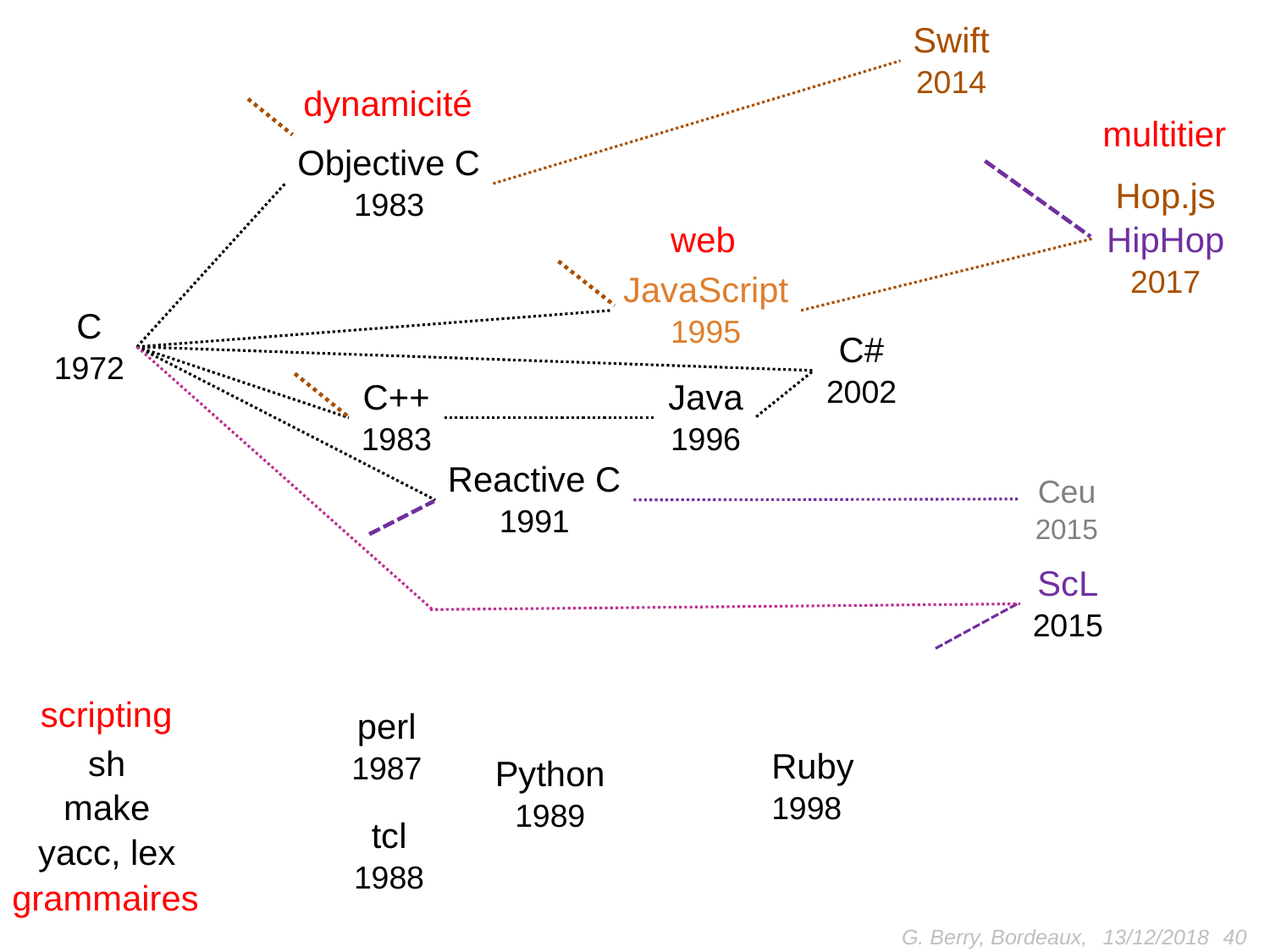

Swift
2014
dynamicité
multitier
Objective C
1983
Hop.js
HipHop
2017
web
JavaScript
1995
C
1972
C#
2002
C++
1983
Java
1996
Reactive C
1991
Ceu
2015
ScL
2015
scripting
perl
1987
sh
make
yacc, lex
Ruby
1998
Python
1989
tcl
1988
grammaires
G. Berry, Bordeaux,
40
13/12/2018